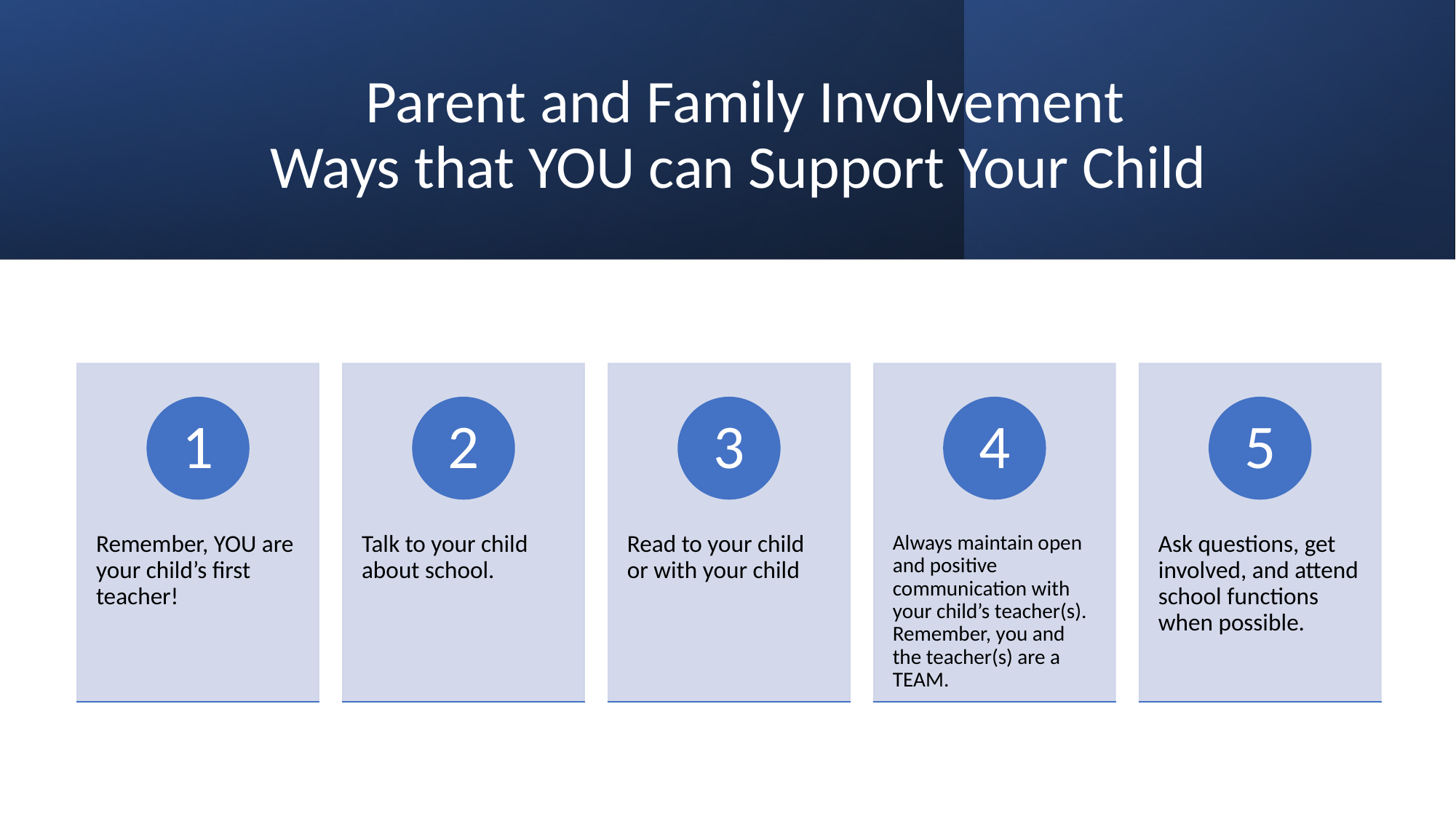

# Parent and Family Involvement Ways that YOU can Support Your Child
Remember, YOU are your child’s first teacher!
1
Talk to your child about school.
2
Read to your child or with your child
3
Always maintain open and positive communication with your child’s teacher(s). Remember, you and the teacher(s) are a TEAM.
4
Ask questions, get involved, and attend school functions when possible.
5